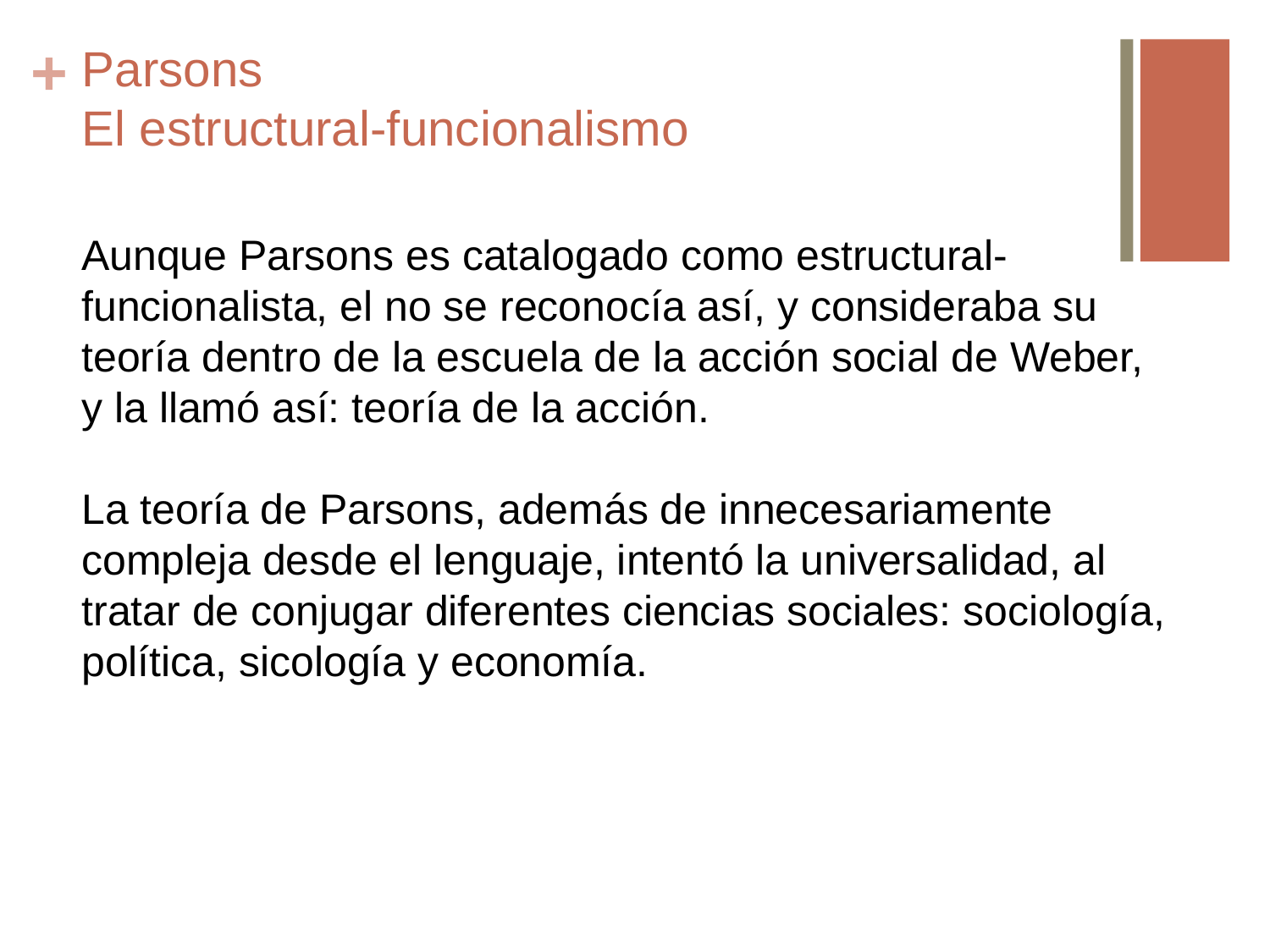

# Parsons El estructural-funcionalismo

Aunque Parsons es catalogado como estructural-funcionalista, el no se reconocía así, y consideraba su teoría dentro de la escuela de la acción social de Weber, y la llamó así: teoría de la acción.

La teoría de Parsons, además de innecesariamente compleja desde el lenguaje, intentó la universalidad, al tratar de conjugar diferentes ciencias sociales: sociología, política, sicología y economía.